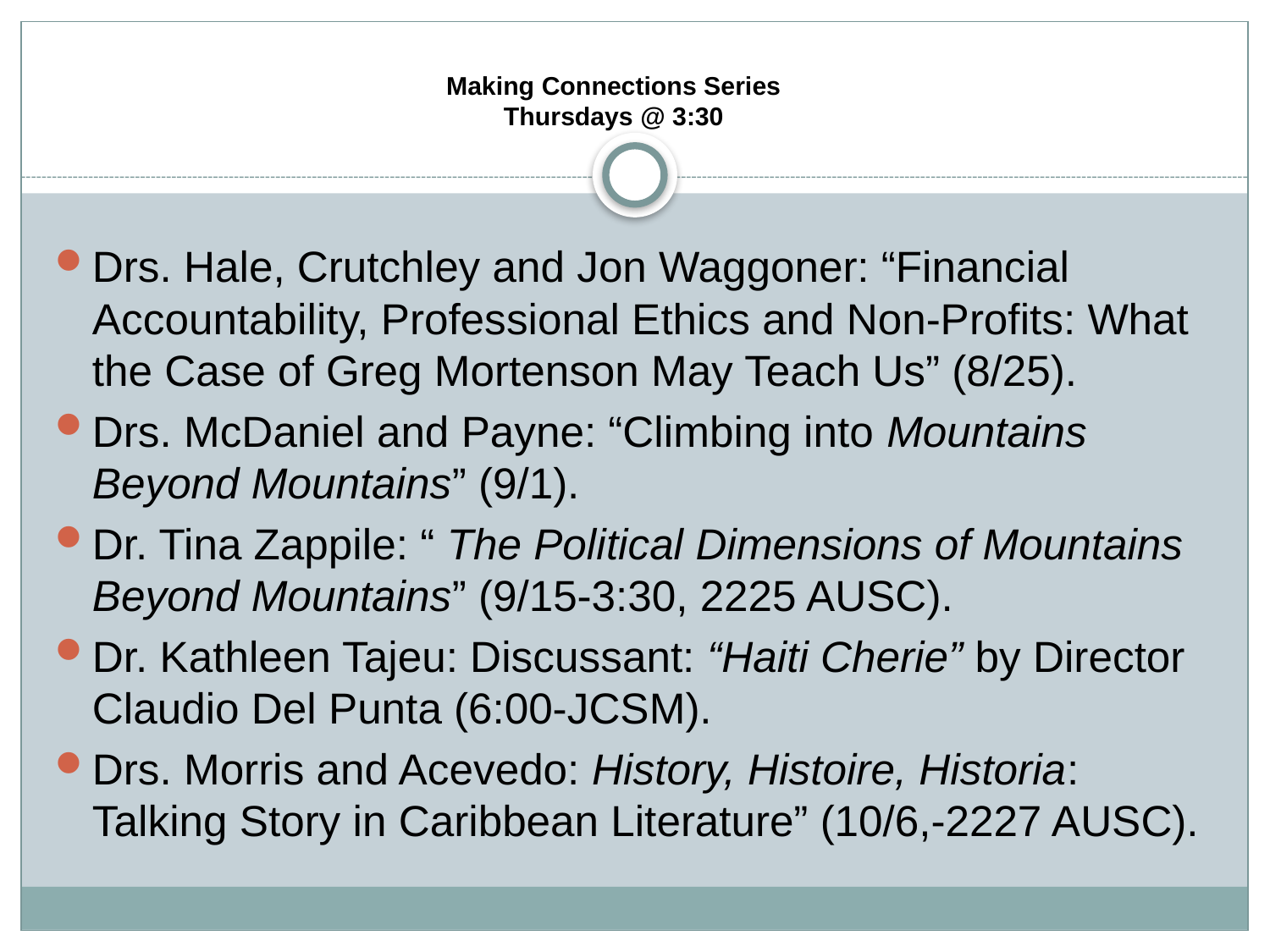

# Making Connections Series Thursdays @ 3:30
Drs. Hale, Crutchley and Jon Waggoner: “Financial Accountability, Professional Ethics and Non-Profits: What the Case of Greg Mortenson May Teach Us” (8/25).
Drs. McDaniel and Payne: “Climbing into Mountains Beyond Mountains” (9/1).
Dr. Tina Zappile: “ The Political Dimensions of Mountains Beyond Mountains” (9/15-3:30, 2225 AUSC).
Dr. Kathleen Tajeu: Discussant: “Haiti Cherie” by Director Claudio Del Punta (6:00-JCSM).
Drs. Morris and Acevedo: History, Histoire, Historia: Talking Story in Caribbean Literature” (10/6,-2227 AUSC).